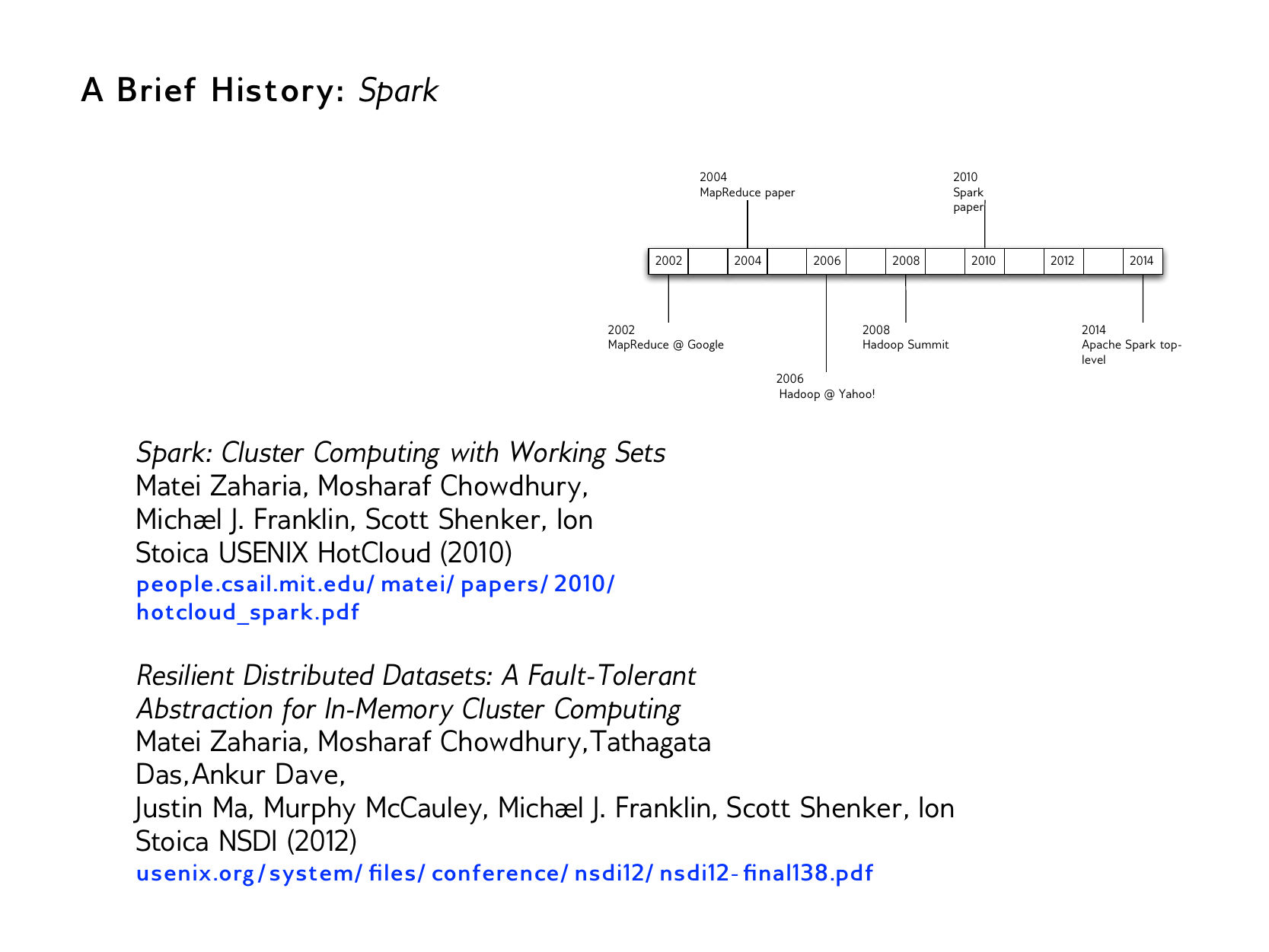

# A Brief History: Spark
2004
MapReduce paper
2010
Spark paper

2002
2004
2006
2008
2010
2012
2014

2002
2008
Hadoop Summit
2014
MapReduce @ Google
Apache Spark top-level
2006
Hadoop @ Yahoo!

Spark: Cluster Computing with Working Sets Matei Zaharia, Mosharaf Chowdhury, Michael J. Franklin, Scott Shenker, Ion Stoica USENIX HotCloud (2010)
people.csail.mit.edu/matei/papers/2010/hotcloud_spark.pdf

Resilient Distributed Datasets: A Fault-Tolerant Abstraction for In-Memory Cluster Computing
Matei Zaharia, Mosharaf Chowdhury,Tathagata Das,Ankur Dave,
Justin Ma, Murphy McCauley, Michael J. Franklin, Scott Shenker, Ion Stoica NSDI (2012)
usenix.org/system/files/conference/nsdi12/nsdi12-final138.pdf